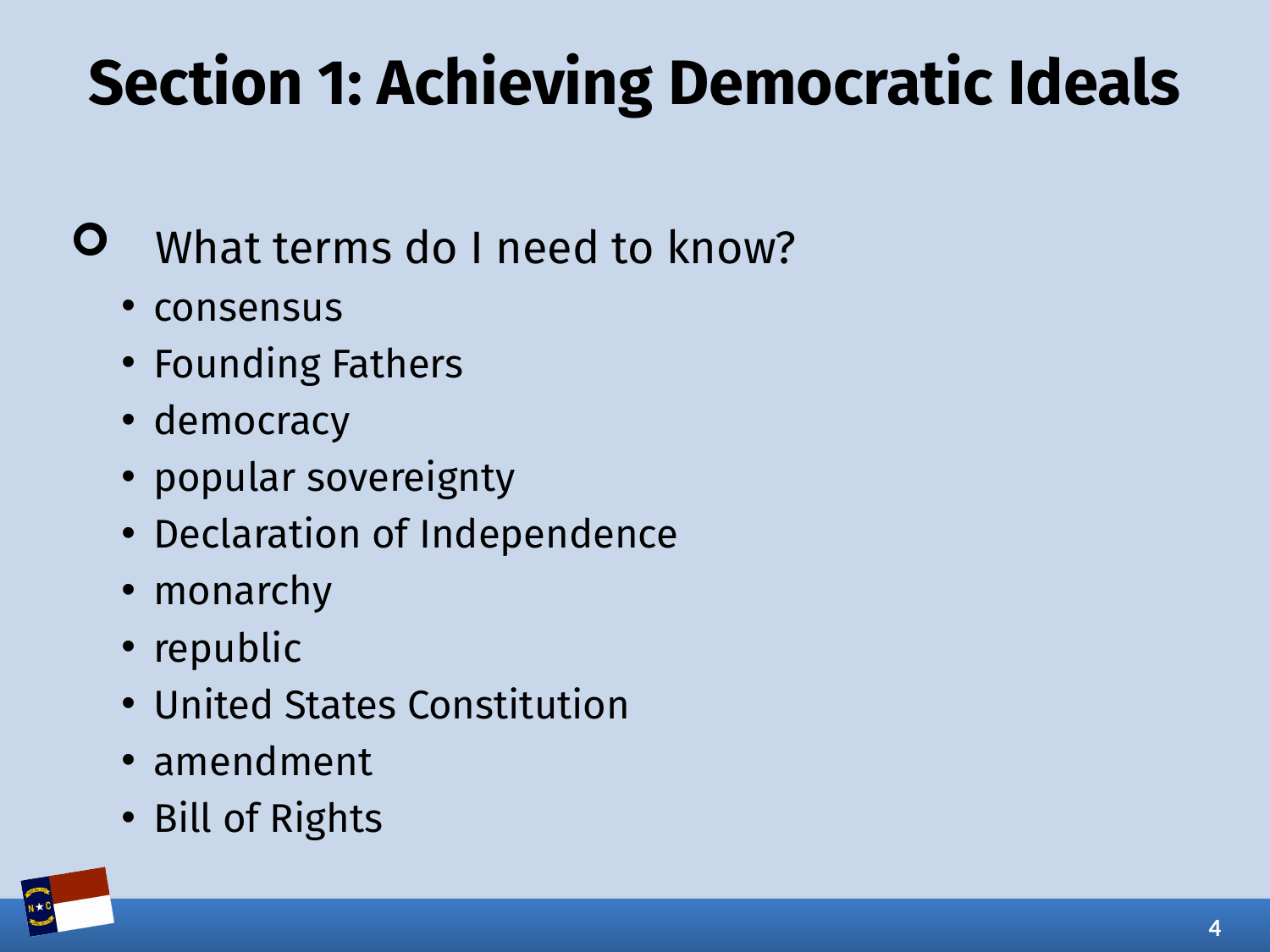

# Section 1: Achieving Democratic Ideals
What terms do I need to know?
consensus
Founding Fathers
democracy
popular sovereignty
Declaration of Independence
monarchy
republic
United States Constitution
amendment
Bill of Rights
4